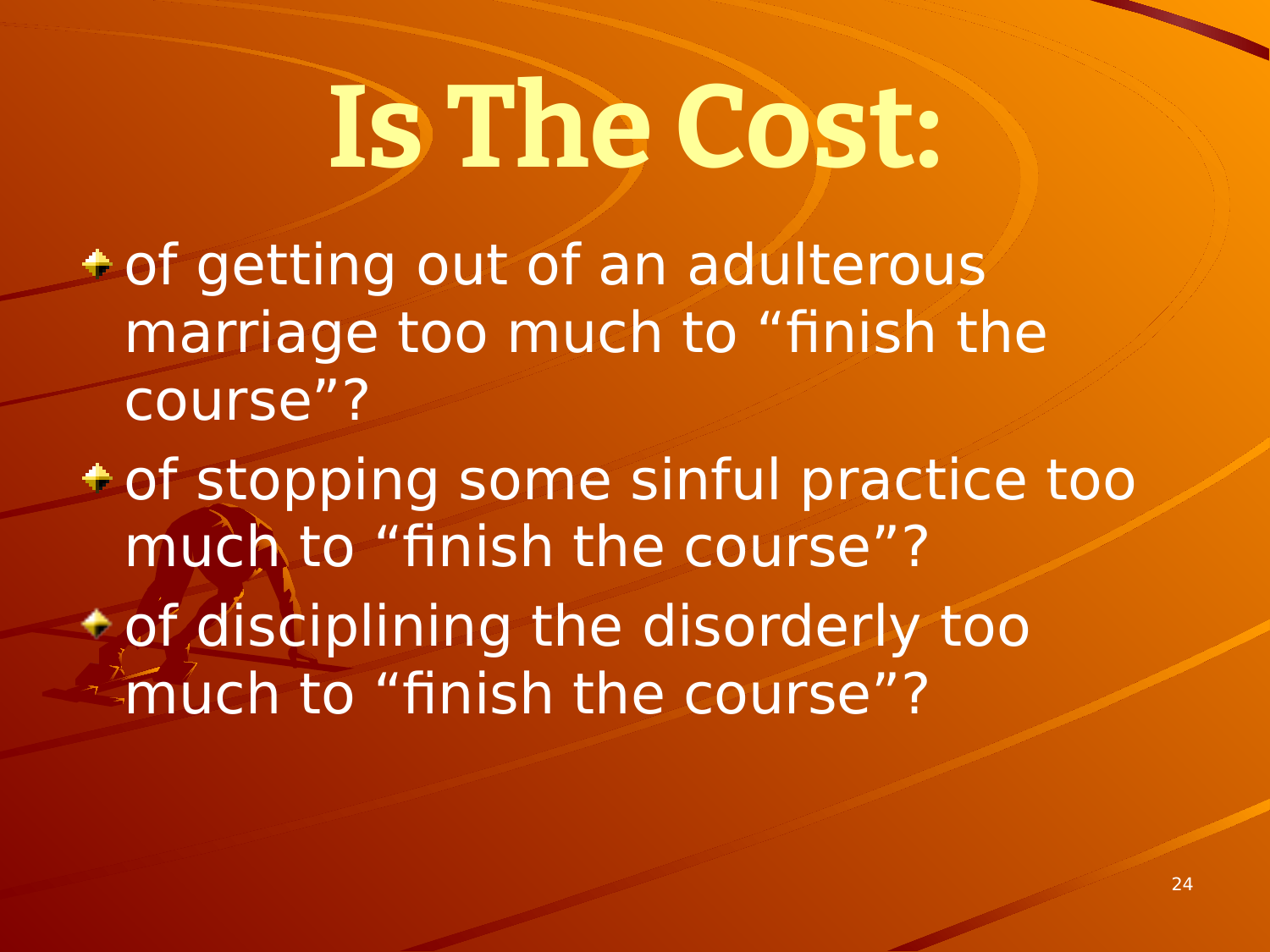

# Is The Cost:
of getting out of an adulterous marriage too much to “finish the course”?
of stopping some sinful practice too much to “finish the course”?
of disciplining the disorderly too much to “finish the course”?
24